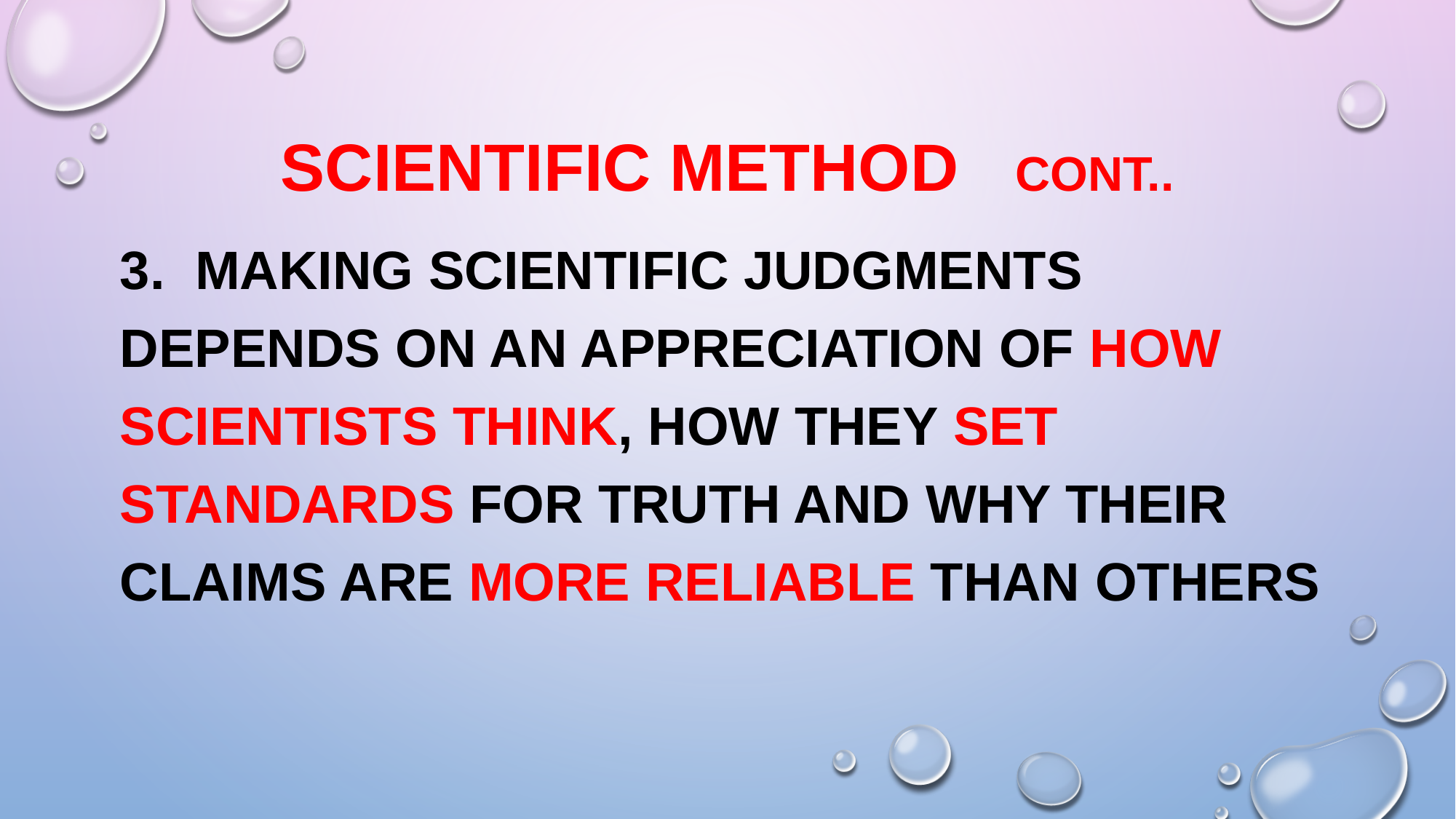

# Scientific Method   cont..
3.  making scientific judgments depends on an appreciation of how scientists think, how they set standards for truth and why their claims are more reliable than others